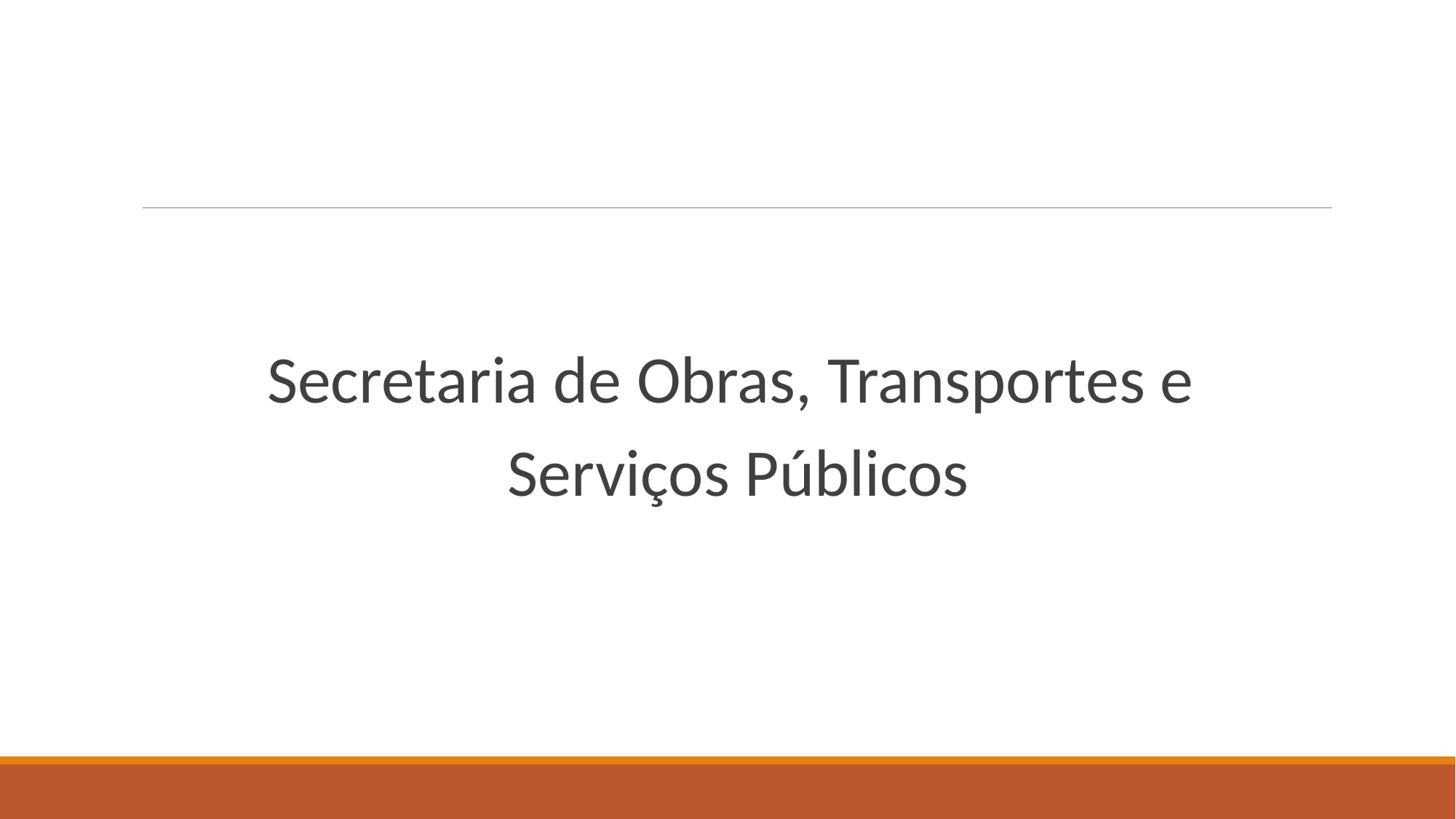

Secretaria de Obras, Transportes e
Serviços Públicos